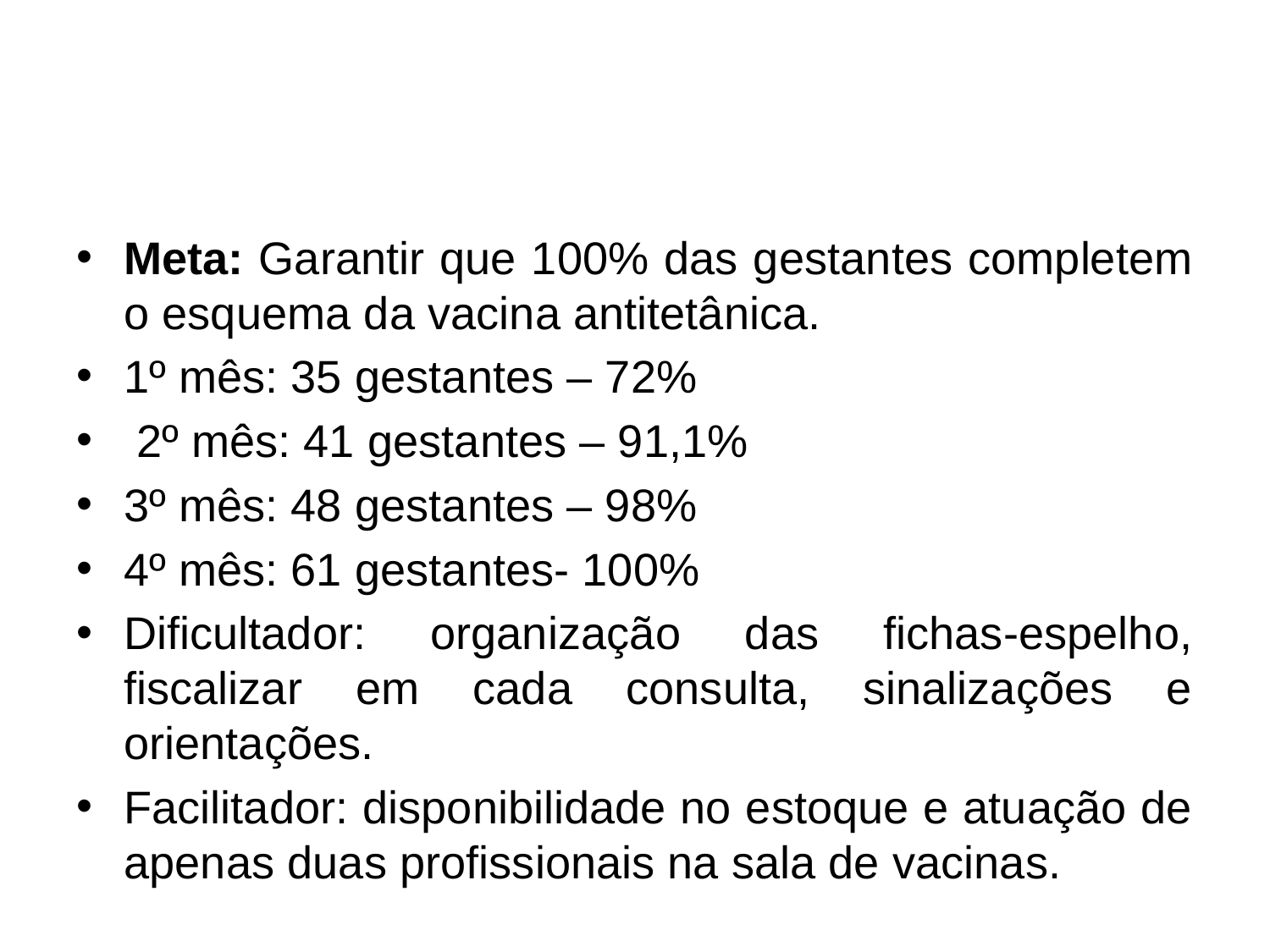

#
Meta: Garantir que 100% das gestantes completem o esquema da vacina antitetânica.
1º mês: 35 gestantes – 72%
 2º mês: 41 gestantes – 91,1%
3º mês: 48 gestantes – 98%
4º mês: 61 gestantes- 100%
Dificultador: organização das fichas-espelho, fiscalizar em cada consulta, sinalizações e orientações.
Facilitador: disponibilidade no estoque e atuação de apenas duas profissionais na sala de vacinas.